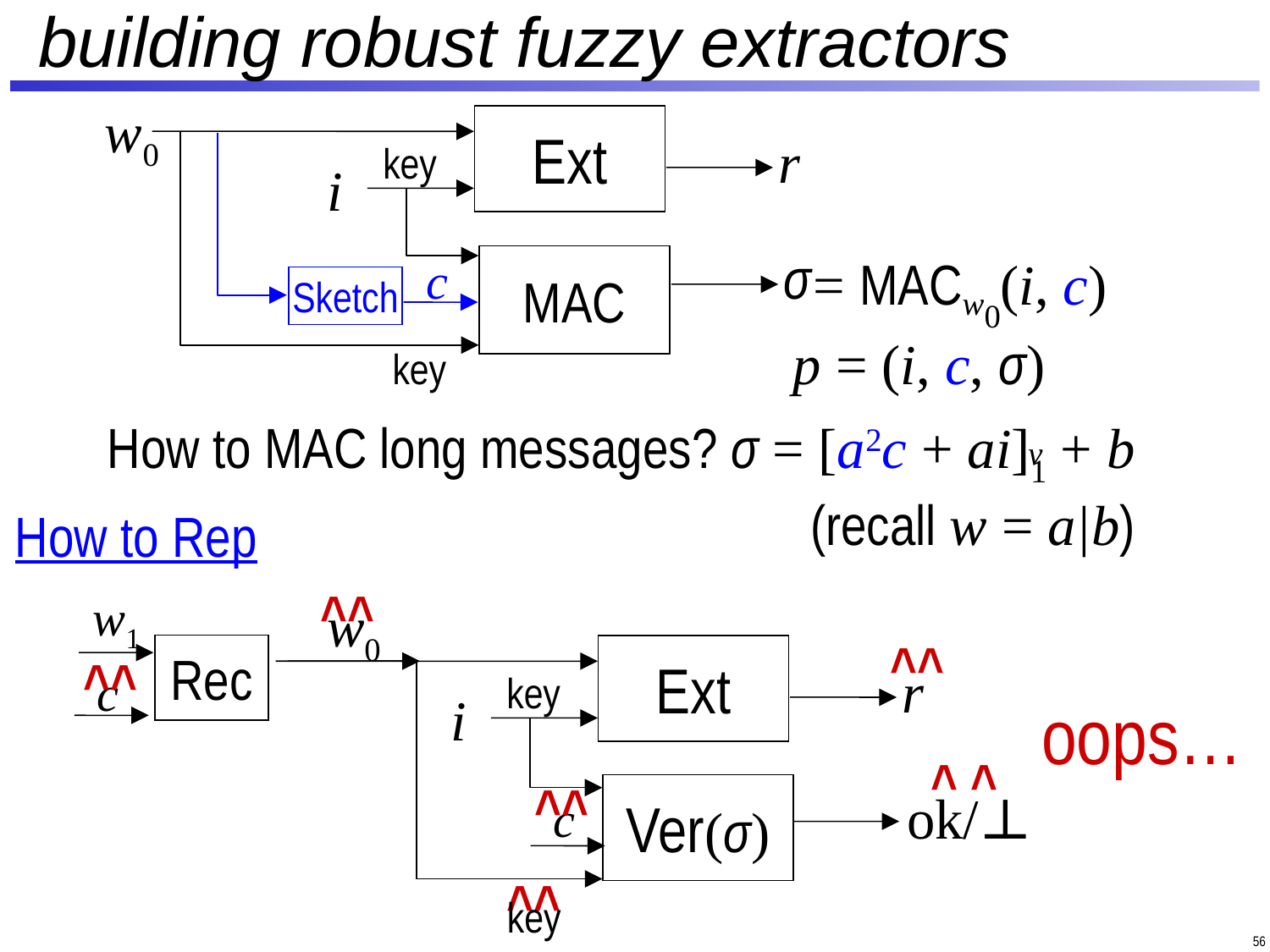

# building robust fuzzy extractors
w0
Ext
r
key

i

σ
MAC

key

c
Sketch

= MACw0(i, c)
p = (i, c, σ)
How to MAC long messages? σ = [a2c + ai]1 + b (recall w = a|b)
v
How to Rep
^^
w1

c

w0
^^
Rec
Ext
^^
r
key

i
oops…

^ ^
^^
Ver(σ)
ok/⊥
c

^^
key

56